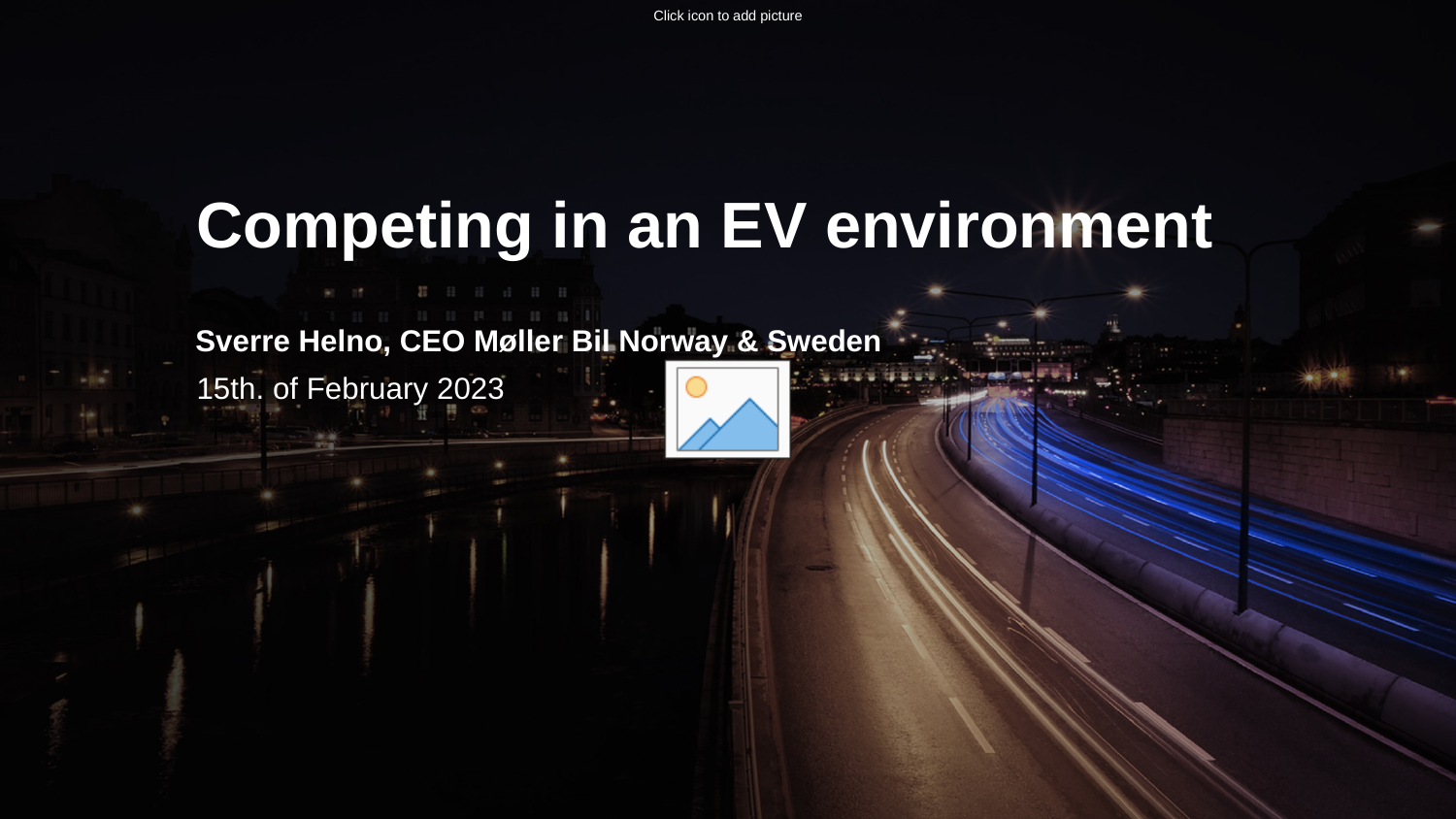

Competing in an EV environment
Sverre Helno, CEO Møller Bil Norway & Sweden
15th. of February 2023